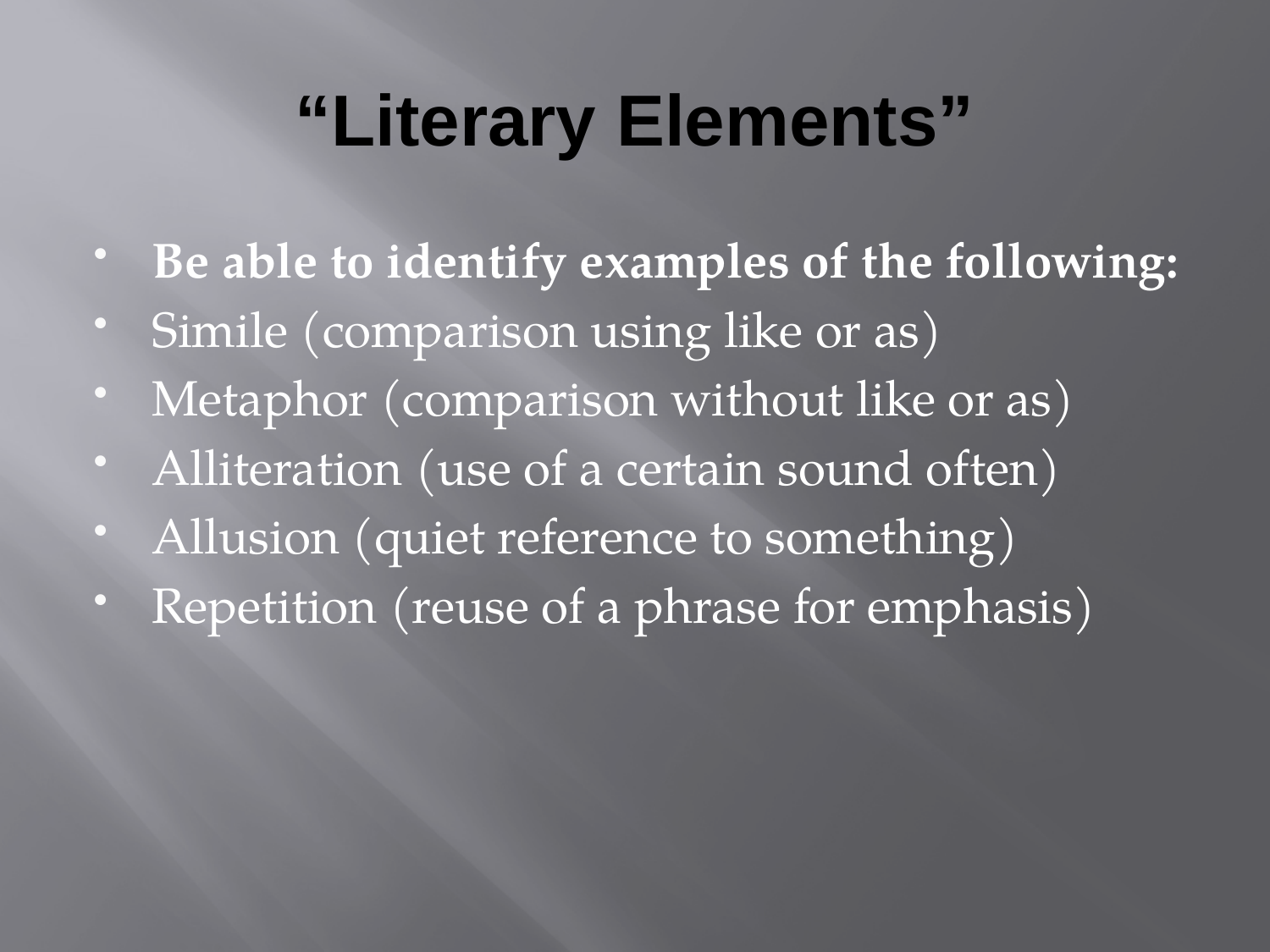

# “Literary Elements”
Be able to identify examples of the following:
Simile (comparison using like or as)
Metaphor (comparison without like or as)
Alliteration (use of a certain sound often)
Allusion (quiet reference to something)
Repetition (reuse of a phrase for emphasis)